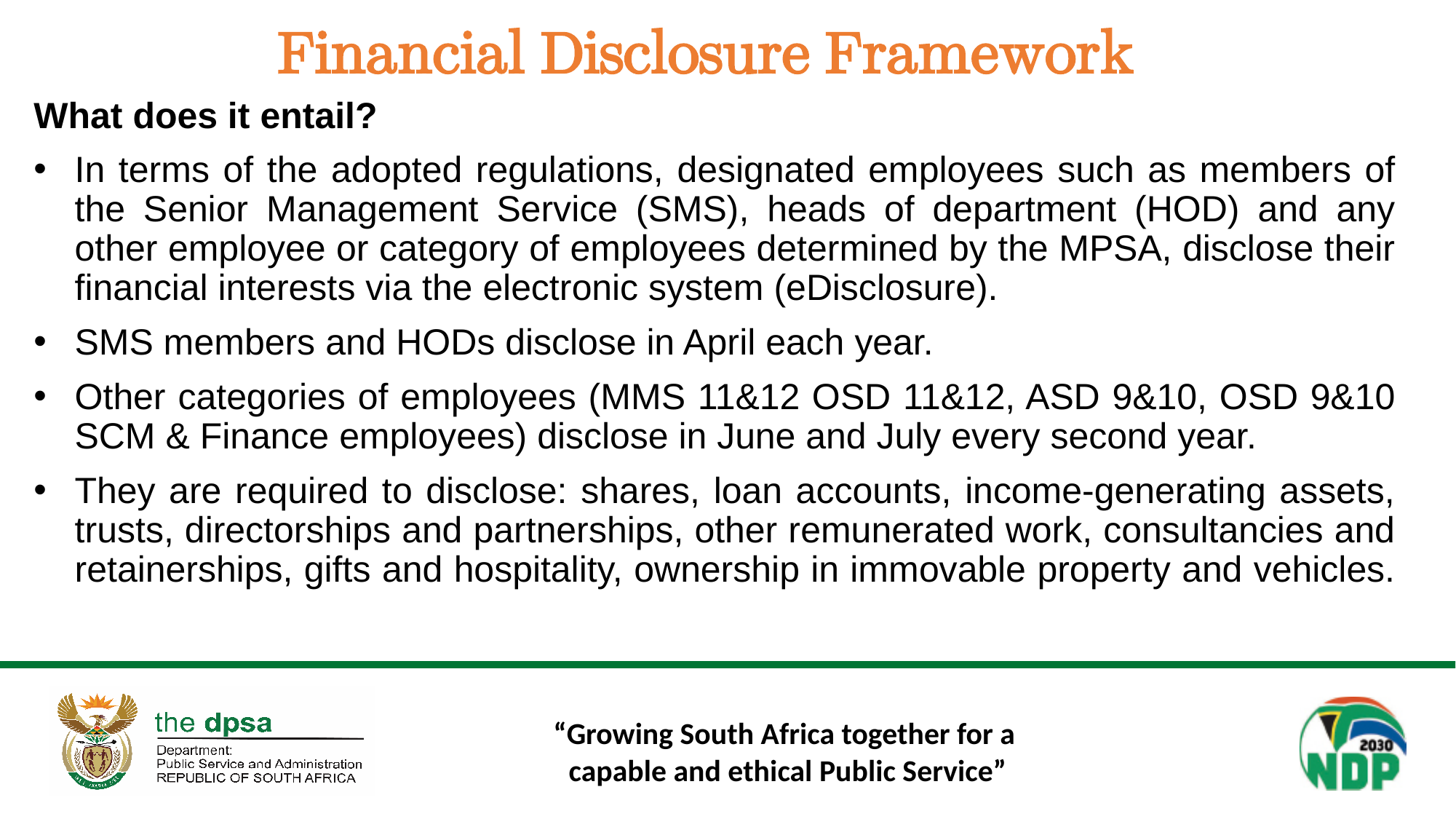

# Financial Disclosure Framework
What does it entail?
In terms of the adopted regulations, designated employees such as members of the Senior Management Service (SMS), heads of department (HOD) and any other employee or category of employees determined by the MPSA, disclose their financial interests via the electronic system (eDisclosure).
SMS members and HODs disclose in April each year.
Other categories of employees (MMS 11&12 OSD 11&12, ASD 9&10, OSD 9&10 SCM & Finance employees) disclose in June and July every second year.
They are required to disclose: shares, loan accounts, income-generating assets, trusts, directorships and partnerships, other remunerated work, consultancies and retainerships, gifts and hospitality, ownership in immovable property and vehicles.